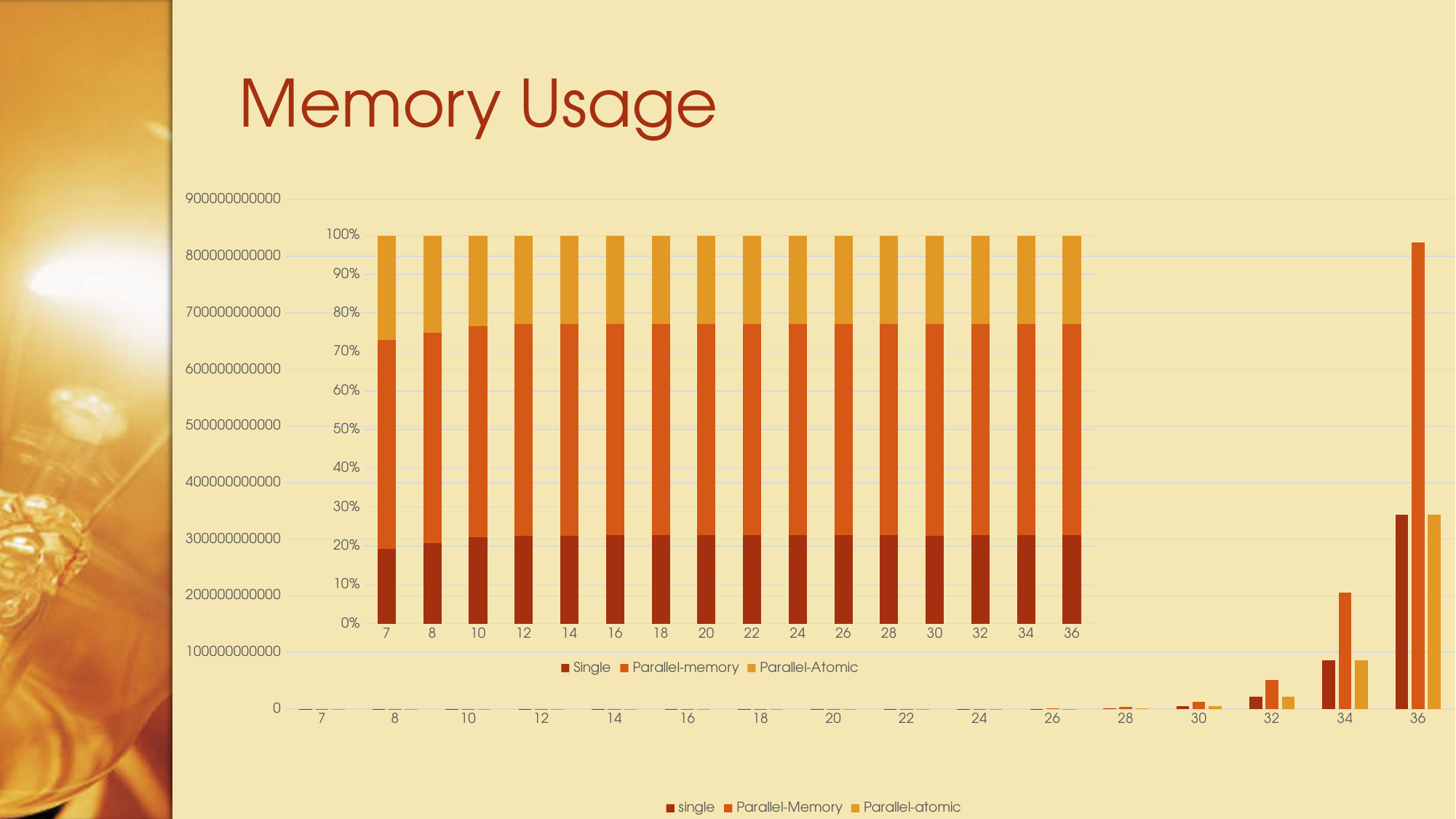

# Memory Usage

### Chart

| Category |  |  |  |
|---|---|---|---|
| 7 | 640.0 | 1792.0 | 896.0 |
| 8 | 1280.0 | 3328.0 | 1536.0 |
| 10 | 5120.0 | 12544.0 | 5376.0 |
| 12 | 20480.0 | 49408.0 | 20736.0 |
| 14 | 81920.0 | 196864.0 | 82176.0 |
| 16 | 327680.0 | 786688.0 | 327936.0 |
| 18 | 1310720.0 | 3145984.0 | 1310976.0 |
| 20 | 5242880.0 | 12583168.0 | 5243136.0 |
| 22 | 20971520.0 | 50331904.0 | 20971776.0 |
| 24 | 83886080.0 | 201326848.0 | 83886336.0 |
| 26 | 335544320.0 | 805306624.0 | 335544576.0 |
| 28 | 1342177280.0 | 3221225728.0 | 1342177536.0 |
| 30 | 5360000000.0 | 12880000000.0 | 5368000000.0 |
| 32 | 21474836480.0 | 51539607808.0 | 21474836736.0 |
| 34 | 85899345920.0 | 206158430464.0 | 85899346176.0 |
| 36 | 343597383680.0 | 824633721088.0 | 343597383936.0 |

### Chart

| Category |  |  |  |
|---|---|---|---|
| 7 | 640.0 | 1792.0 | 896.0 |
| 8 | 1280.0 | 3328.0 | 1536.0 |
| 10 | 5120.0 | 12544.0 | 5376.0 |
| 12 | 20480.0 | 49408.0 | 20736.0 |
| 14 | 81920.0 | 196864.0 | 82176.0 |
| 16 | 327680.0 | 786688.0 | 327936.0 |
| 18 | 1310720.0 | 3145984.0 | 1310976.0 |
| 20 | 5242880.0 | 12583168.0 | 5243136.0 |
| 22 | 20971520.0 | 50331904.0 | 20971776.0 |
| 24 | 83886080.0 | 201326848.0 | 83886336.0 |
| 26 | 335544320.0 | 805306624.0 | 335544576.0 |
| 28 | 1342177280.0 | 3221225728.0 | 1342177536.0 |
| 30 | 5360000000.0 | 12880000000.0 | 5368000000.0 |
| 32 | 21474836480.0 | 51539607808.0 | 21474836736.0 |
| 34 | 85899345920.0 | 206158430464.0 | 85899346176.0 |
| 36 | 343597383680.0 | 824633721088.0 | 343597383936.0 |